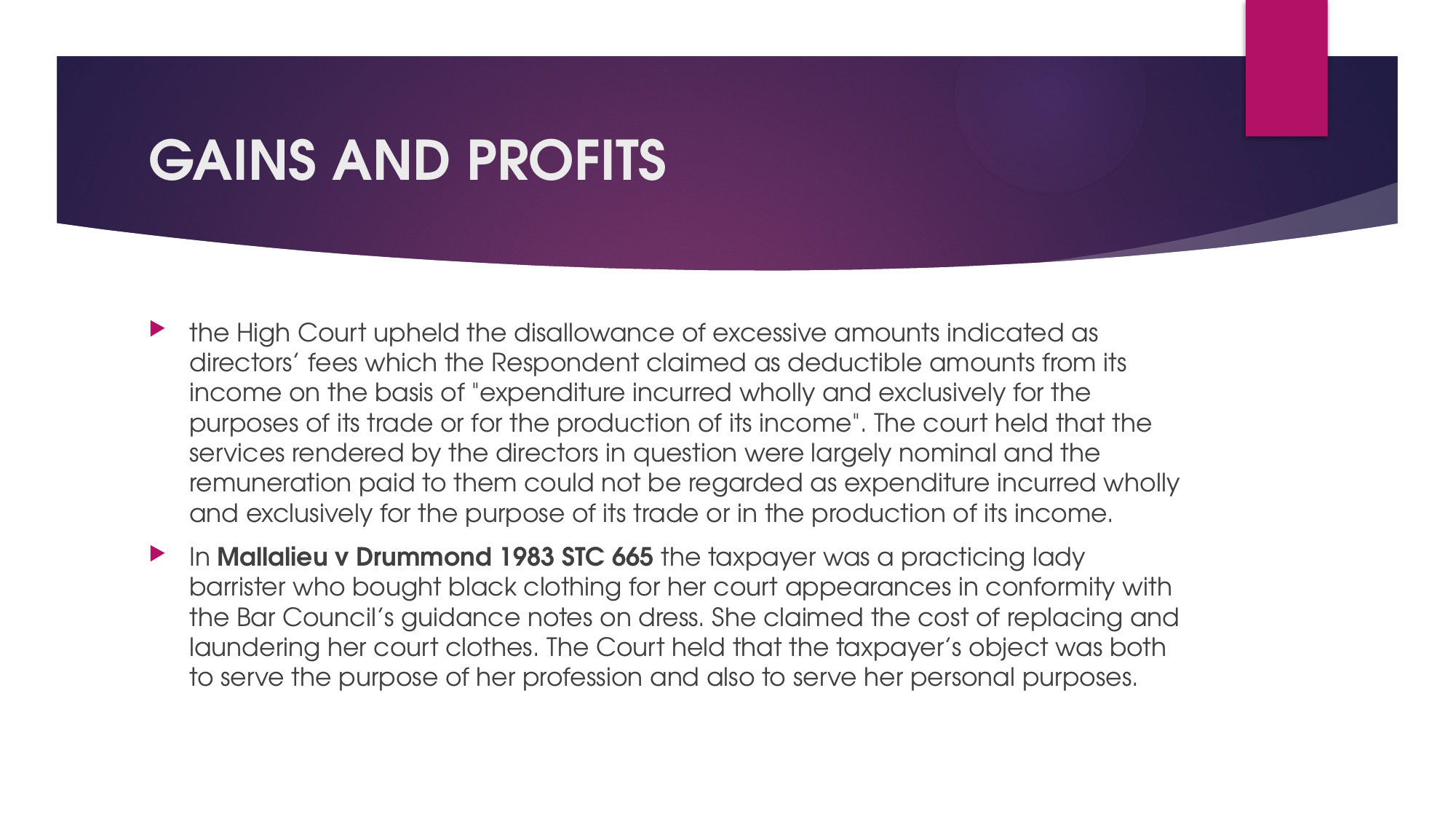

# GAINS AND PROFITS
the High Court upheld the disallowance of excessive amounts indicated as directors’ fees which the Respondent claimed as deductible amounts from its income on the basis of "expenditure incurred wholly and exclusively for the purposes of its trade or for the production of its income". The court held that the services rendered by the directors in question were largely nominal and the remuneration paid to them could not be regarded as expenditure incurred wholly and exclusively for the purpose of its trade or in the production of its income.
In Mallalieu v Drummond 1983 STC 665 the taxpayer was a practicing lady barrister who bought black clothing for her court appearances in conformity with the Bar Council’s guidance notes on dress. She claimed the cost of replacing and laundering her court clothes. The Court held that the taxpayer’s object was both to serve the purpose of her profession and also to serve her personal purposes.